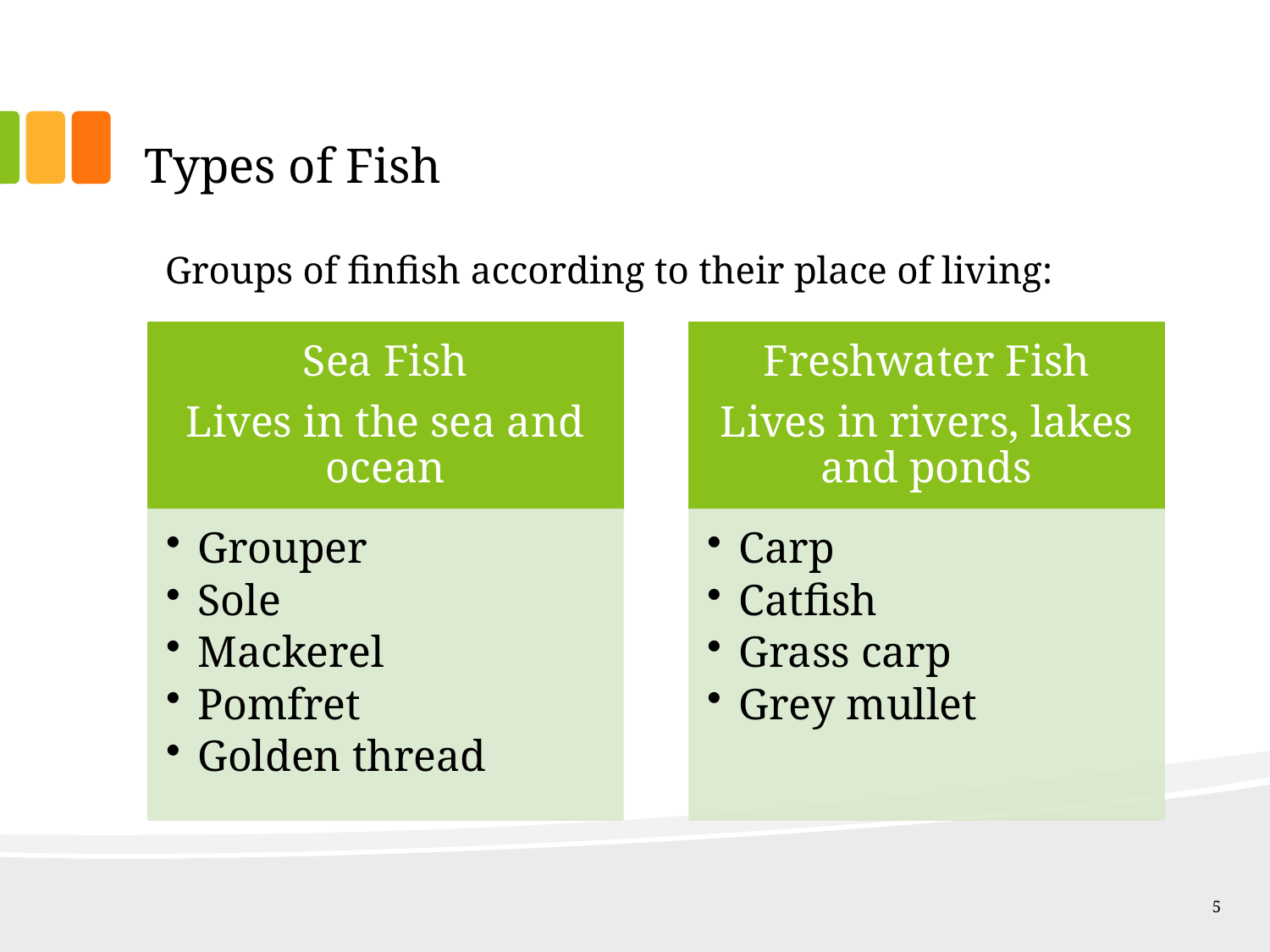

# Types of Fish
Groups of finfish according to their place of living:
Sea Fish
Lives in the sea and ocean
Grouper
Sole
Mackerel
Pomfret
Golden thread
Freshwater Fish
Lives in rivers, lakes and ponds
Carp
Catfish
Grass carp
Grey mullet
5